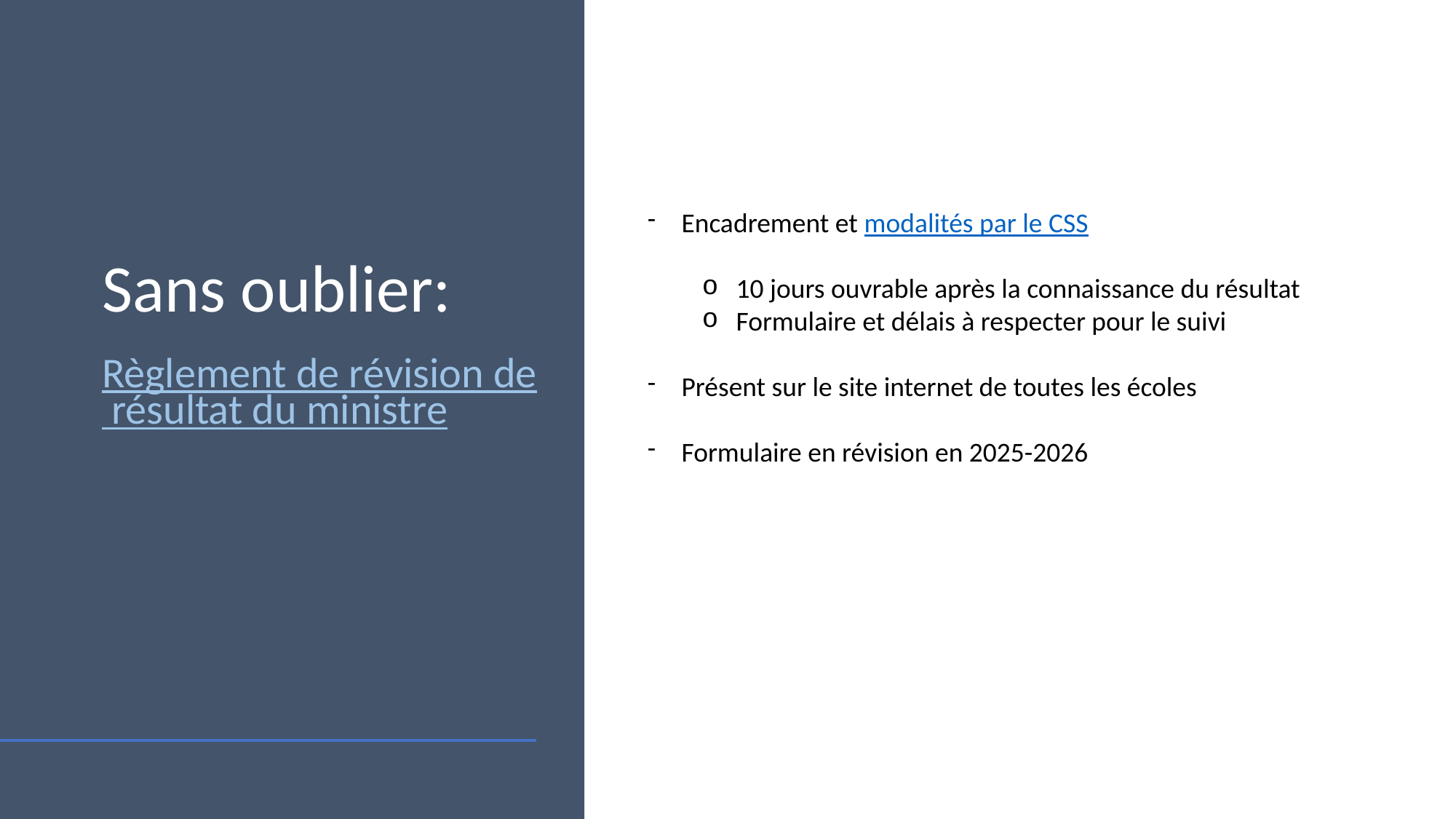

# Sans oublier:
Encadrement et modalités par le CSS

10 jours ouvrable après la connaissance du résultat
Formulaire et délais à respecter pour le suivi

Présent sur le site internet de toutes les écoles

Formulaire en révision en 2025-2026

Règlement de révision de résultat du ministre